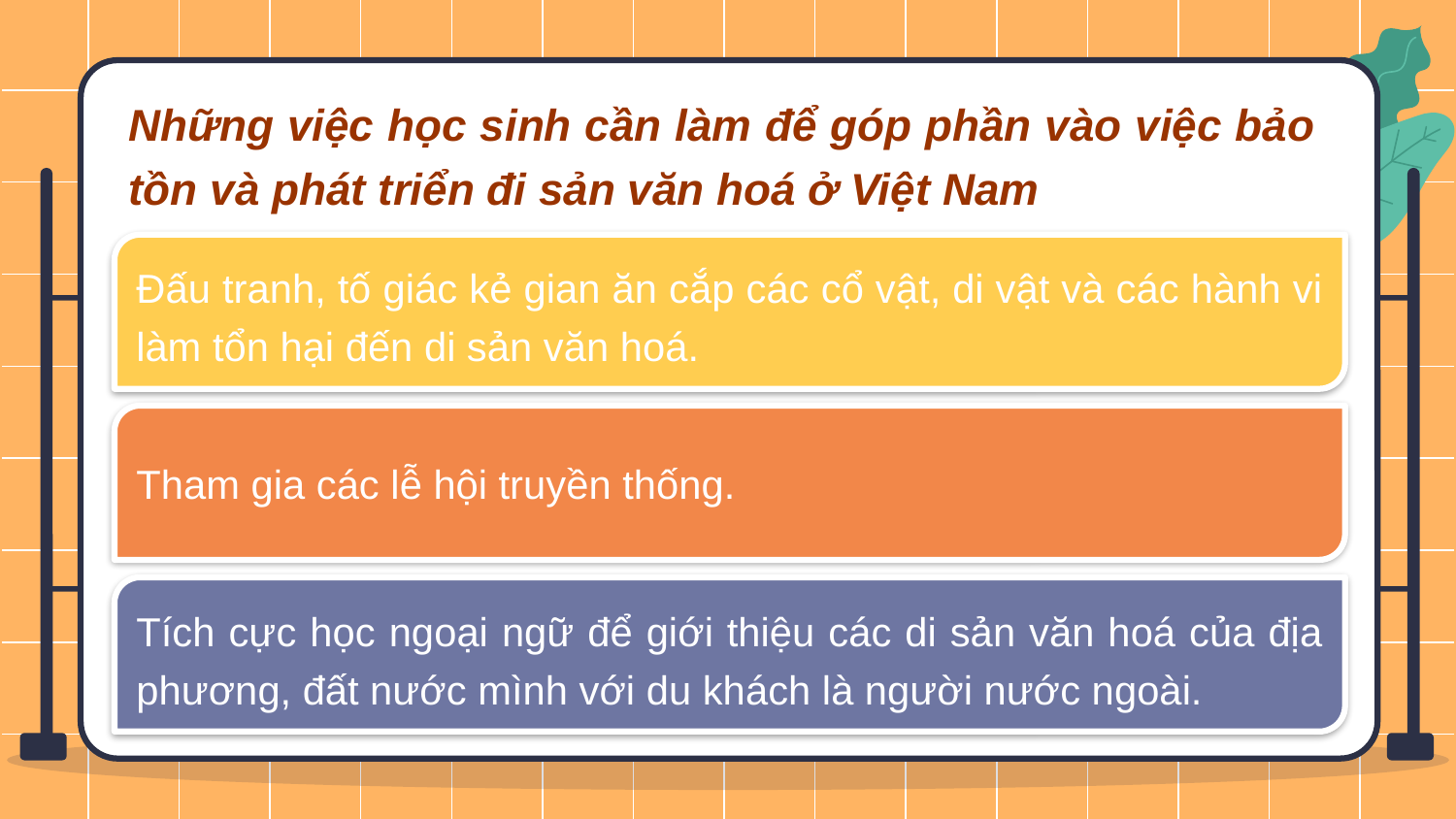

Những việc học sinh cần làm để góp phần vào việc bảo tồn và phát triển đi sản văn hoá ở Việt Nam
Đấu tranh, tố giác kẻ gian ăn cắp các cổ vật, di vật và các hành vi làm tổn hại đến di sản văn hoá.
Tham gia các lễ hội truyền thống.
Tích cực học ngoại ngữ để giới thiệu các di sản văn hoá của địa phương, đất nước mình với du khách là người nước ngoài.